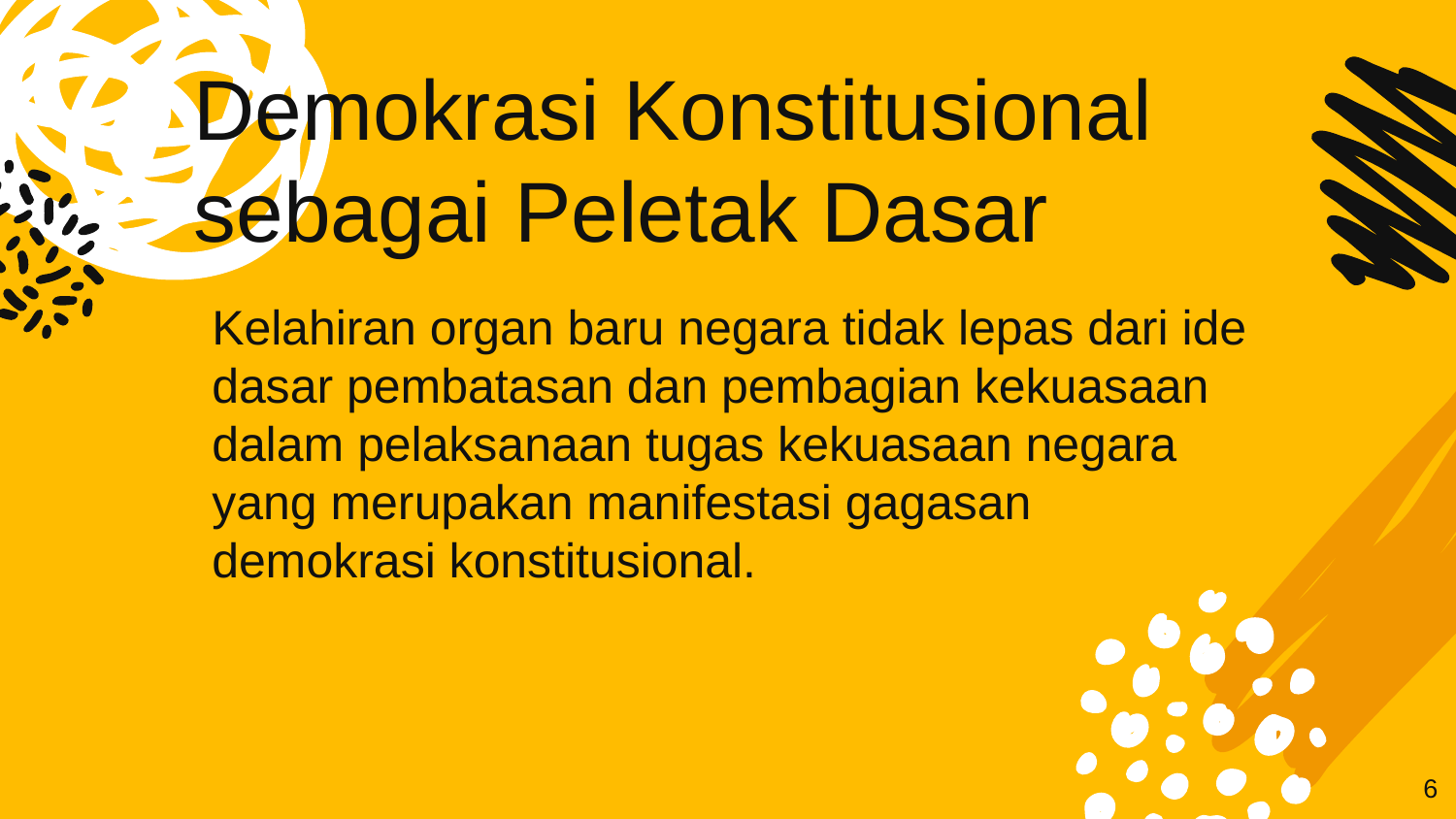

# Demokrasi Konstitusional sebagai Peletak Dasar
Kelahiran organ baru negara tidak lepas dari ide dasar pembatasan dan pembagian kekuasaan dalam pelaksanaan tugas kekuasaan negara yang merupakan manifestasi gagasan demokrasi konstitusional.
6